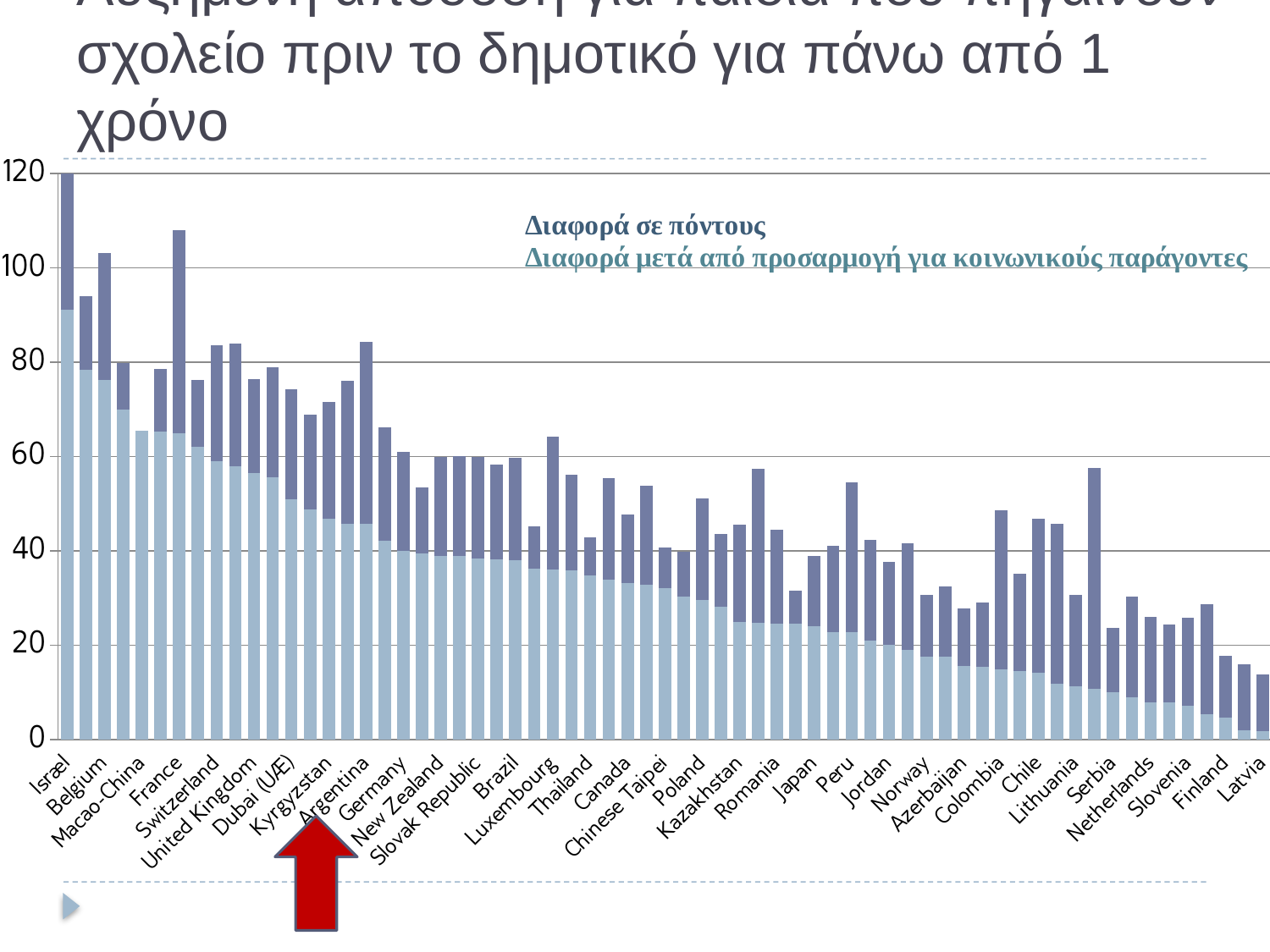

### Chart

| Category |  | After accounting for socio-economic background2 |
|---|---|---|
|  | 122.91337581255905 | 91.04435487713009 |
|  | 93.9166266125951 | 78.48444217833571 |
|  | 103.12759286772284 | 76.22101468919354 |
|  | 79.86797898749859 | 69.87509015394296 |
|  | 65.28635552248635 | 65.55326931775201 |
|  | 78.6470125258714 | 65.38622547939369 |
|  | 108.04283613362027 | 64.94106920533673 |
|  | 76.24220432595129 | 62.00993323803446 |
|  | 83.54364535035702 | 59.03378305766836 |
|  | 83.8852724353809 | 57.878462057858194 |
|  | 76.48169001039867 | 56.50946026981979 |
|  | 78.92106172111723 | 55.708474169440244 |
|  | 74.23426632390844 | 50.98835178638481 |
|  | 68.82960784655386 | 48.74217110837781 |
|  | 71.57148325535641 | 46.8090788097809 |
|  | 76.03951461516623 | 45.82256592210188 |
|  | 84.2347174348391 | 45.67797135115873 |
|  | 66.18371680365573 | 42.07892046174757 |
|  | 60.963771081089575 | 40.08470441185289 |
|  | 53.47653005939338 | 39.3876570570431 |
|  | 60.001634524100055 | 38.968699633817565 |
|  | 60.12890029241886 | 38.95817514674443 |
|  | 59.929310935671836 | 38.40969061496092 |
|  | 58.28710289487261 | 38.17062948346403 |
|  | 59.822301829909264 | 37.96038874083744 |
|  | 45.272127140479846 | 36.26317408310531 |
|  | 64.22424337047009 | 36.109473252753396 |
|  | 56.088789758816404 | 35.8312943391432 |
|  | 42.92688754500431 | 34.80177193393555 |
|  | 55.38031430883948 | 33.849051872341064 |
|  | 47.77706221192936 | 33.13293467385337 |
|  | 53.81925117808435 | 32.88995393784108 |
|  | 40.69292370695909 | 32.12644336967388 |
|  | 39.899893214698935 | 30.227730996314527 |
|  | 51.077386058959604 | 29.532314712156193 |
|  | 43.5072551741977 | 28.109731609971046 |
|  | 45.60183138372929 | 24.906610866387492 |
|  | 57.364087474618096 | 24.687897063521433 |
|  | 44.51068767835351 | 24.61919044448154 |
|  | 31.509383693193023 | 24.58735658529245 |
|  | 38.916788253324796 | 24.009577499481793 |
|  | 40.990337071837224 | 22.862017421837802 |
|  | 54.605301263887505 | 22.69412903098992 |
|  | 42.36928866421081 | 20.998729761420165 |
|  | 37.641762486663794 | 20.109836887512888 |
|  | 41.54813133303237 | 19.07318046833028 |
|  | 30.647867879391132 | 17.53581084026163 |
|  | 32.38656546224034 | 17.50570813782202 |
|  | 27.83451641011969 | 15.558949189639815 |
|  | 29.039154594604554 | 15.451816416335294 |
|  | 48.537083815305856 | 14.827712153842416 |
|  | 35.12436696953132 | 14.59380812154138 |
|  | 46.83030160606279 | 14.188381228442275 |
|  | 45.74794849964458 | 11.783524186150801 |
|  | 30.728148702305702 | 11.260998029297413 |
|  | 57.582005969884634 | 10.719815085046148 |
|  | 23.685233633785945 | 10.089154914966818 |
|  | 30.237467174252195 | 8.98010785939096 |
|  | 25.961824517727862 | 7.8896845685380255 |
|  | 24.310613707685615 | 7.847292461497156 |
|  | 25.751045897999226 | 7.115057597323105 |
|  | 28.715863664694695 | 5.3769073184174045 |
|  | 17.684542969081896 | 4.580702132514554 |
|  | 16.02432156547436 | 2.033621991475979 |
|  | 13.885447725722278 | 1.7899762055459496 |
|  | 5.189093376792596 | -2.339947936032862 |
# Αυξημένη απόδοση για παιδιά που πηγαίνουν σχολείο πριν το δημοτικό για πάνω από 1 χρόνο